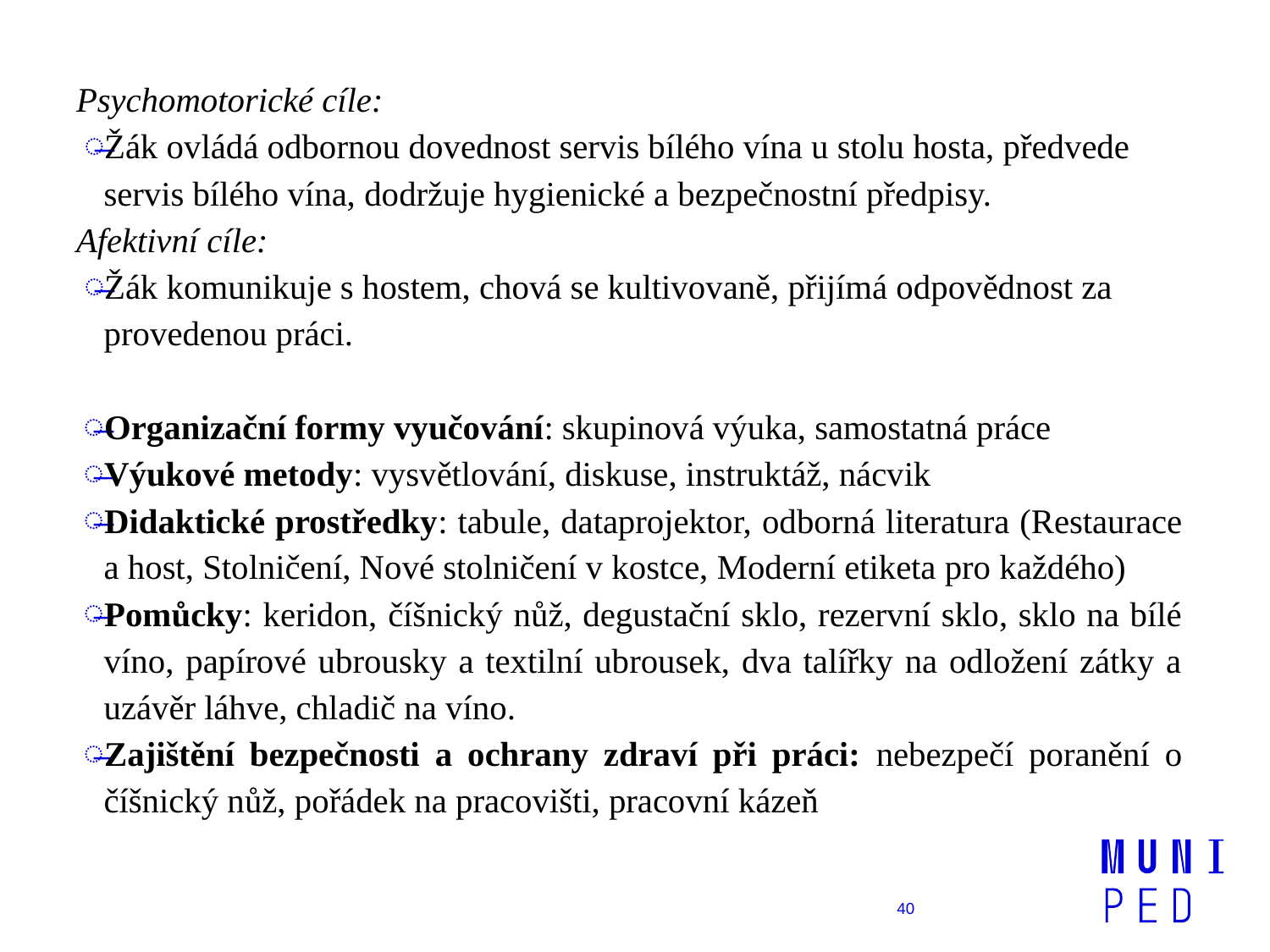

Psychomotorické cíle:
Žák ovládá odbornou dovednost servis bílého vína u stolu hosta, předvede servis bílého vína, dodržuje hygienické a bezpečnostní předpisy.
Afektivní cíle:
Žák komunikuje s hostem, chová se kultivovaně, přijímá odpovědnost za provedenou práci.

Organizační formy vyučování: skupinová výuka, samostatná práce
Výukové metody: vysvětlování, diskuse, instruktáž, nácvik
Didaktické prostředky: tabule, dataprojektor, odborná literatura (Restaurace a host, Stolničení, Nové stolničení v kostce, Moderní etiketa pro každého)
Pomůcky: keridon, číšnický nůž, degustační sklo, rezervní sklo, sklo na bílé víno, papírové ubrousky a textilní ubrousek, dva talířky na odložení zátky a uzávěr láhve, chladič na víno.
Zajištění bezpečnosti a ochrany zdraví při práci: nebezpečí poranění o číšnický nůž, pořádek na pracovišti, pracovní kázeň
40